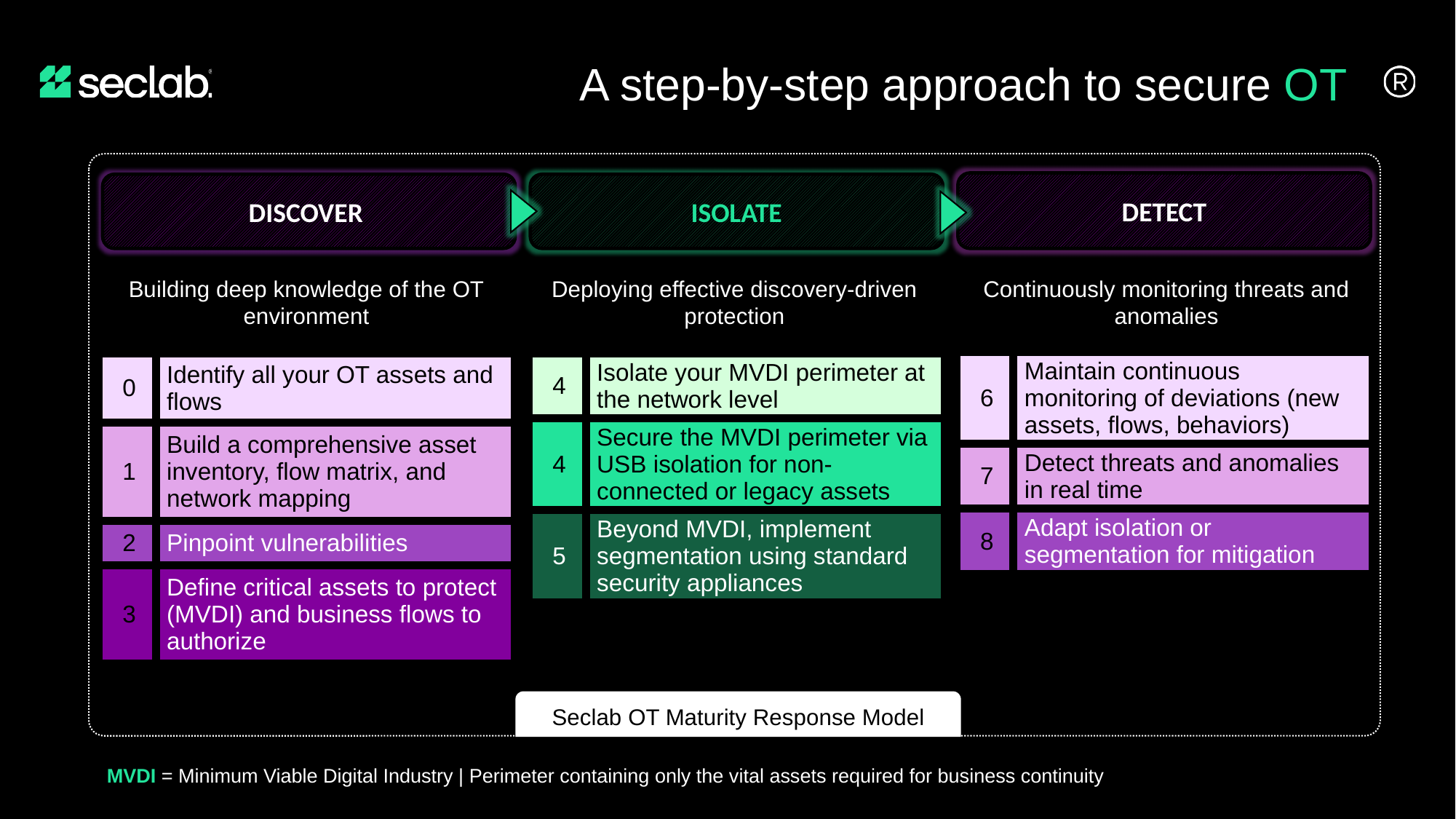

A step-by-step approach to secure OT

DETECT
ISOLATE
DISCOVER

Building deep knowledge of the OT environment
Deploying effective discovery-driven protection
Continuously monitoring threats and anomalies
| 6 | Maintain continuous monitoring of deviations (new assets, flows, behaviors) |
| --- | --- |
| 7 | Detect threats and anomalies in real time |
| 8 | Adapt isolation or segmentation for mitigation |
| 0 | Identify all your OT assets and flows |
| --- | --- |
| 1 | Build a comprehensive asset inventory, flow matrix, and network mapping |
| 2 | Pinpoint vulnerabilities |
| 3 | Define critical assets to protect (MVDI) and business flows to authorize |
| 4 | Isolate your MVDI perimeter at the network level |
| --- | --- |
| 4 | Secure the MVDI perimeter via USB isolation for non-connected or legacy assets |
| 5 | Beyond MVDI, implement segmentation using standard security appliances |

Seclab OT Maturity Response Model
MVDI = Minimum Viable Digital Industry | Perimeter containing only the vital assets required for business continuity